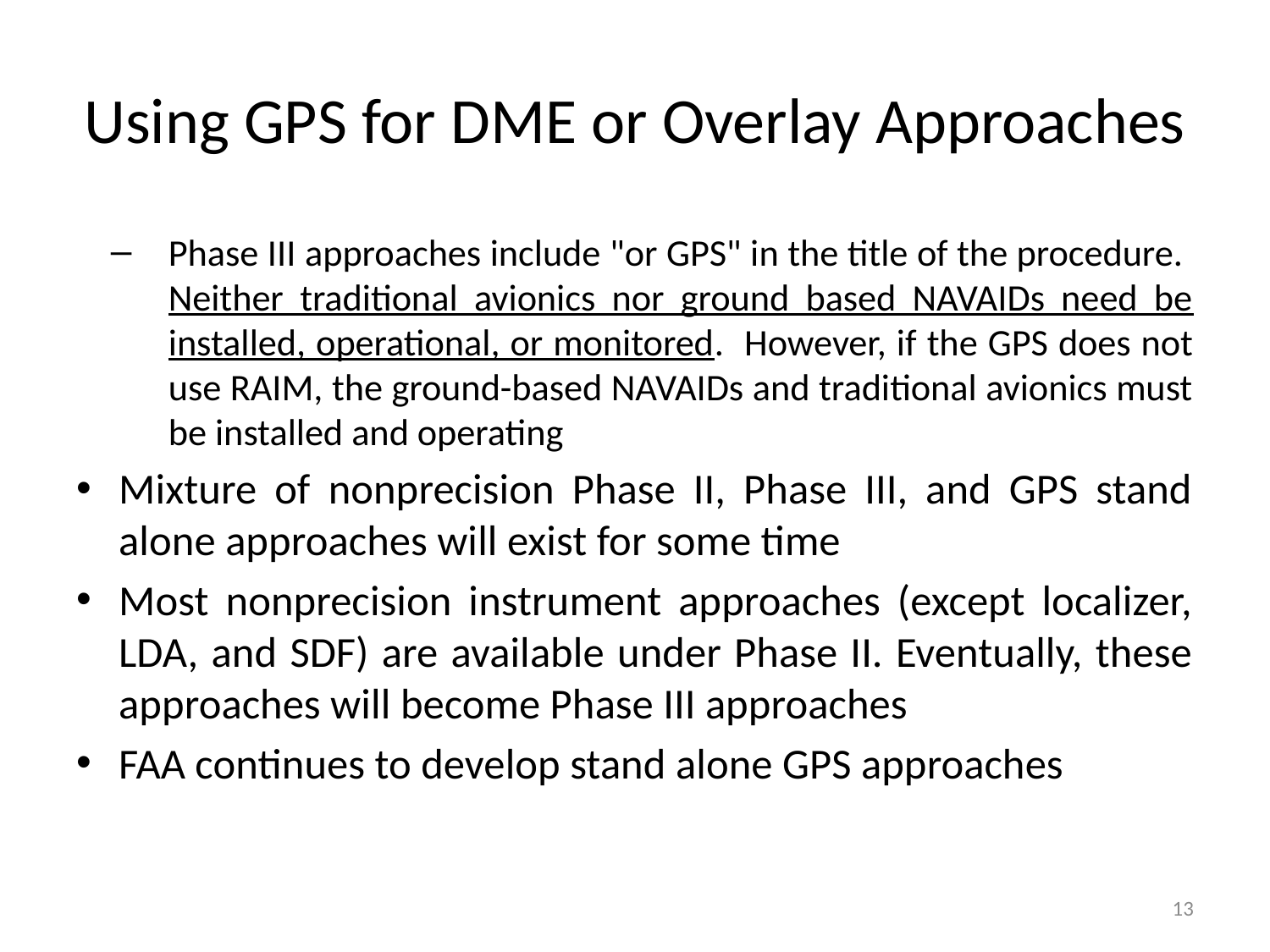

# Using GPS for DME or Overlay Approaches
Phase III approaches include "or GPS" in the title of the procedure.  Neither traditional avionics nor ground based NAVAIDs need be installed, operational, or monitored.  However, if the GPS does not use RAIM, the ground-based NAVAIDs and traditional avionics must be installed and operating
Mixture of nonprecision Phase II, Phase III, and GPS stand alone approaches will exist for some time
Most nonprecision instrument approaches (except localizer, LDA, and SDF) are available under Phase II. Eventually, these approaches will become Phase III approaches
FAA continues to develop stand alone GPS approaches
13